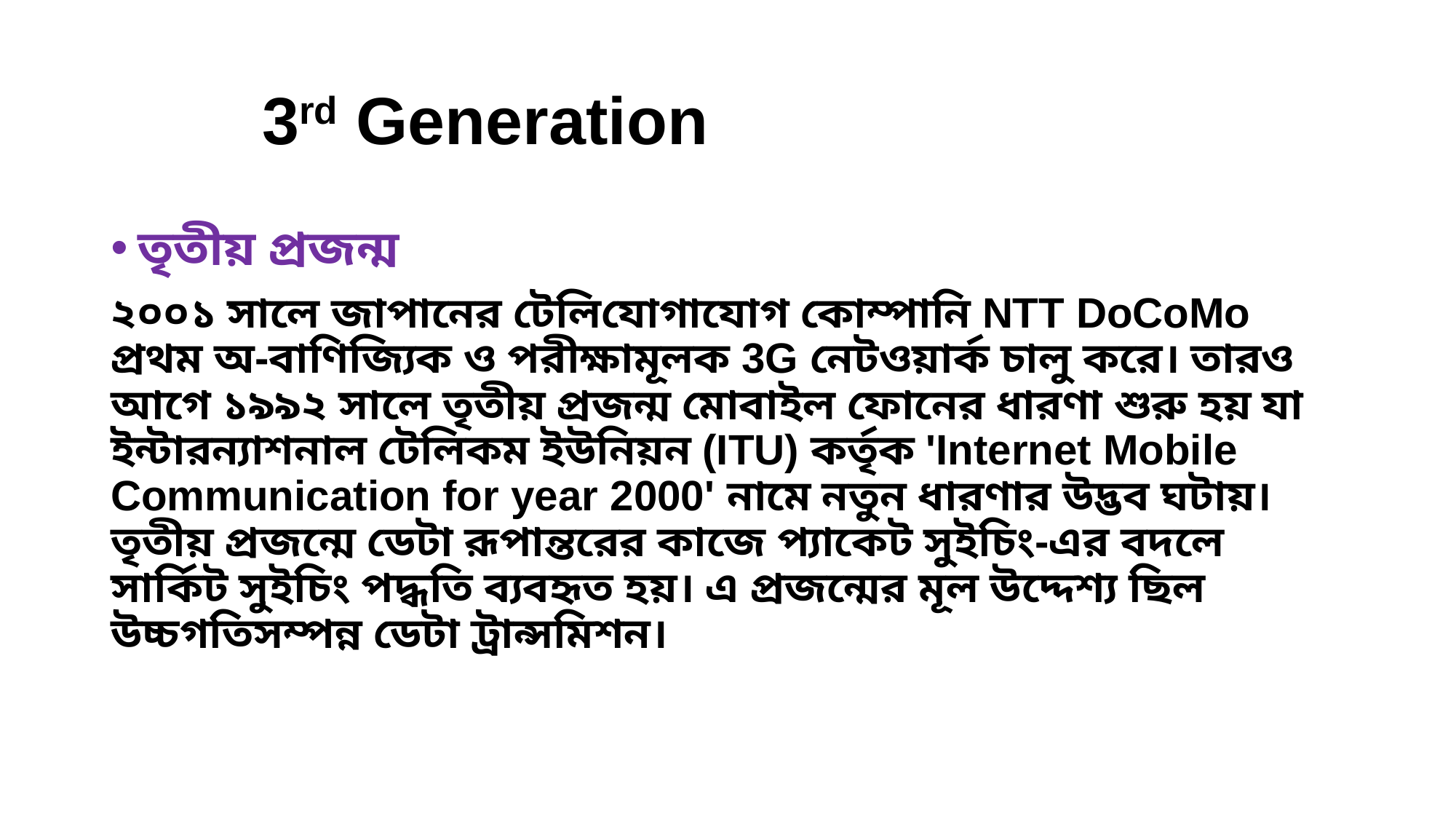

# 3rd Generation
তৃতীয় প্রজন্ম
২০০১ সালে জাপানের টেলিযোগাযোগ কোম্পানি NTT DoCoMo প্রথম অ-বাণিজ্যিক ও পরীক্ষামূলক 3G নেটওয়ার্ক চালু করে। তারও আগে ১৯৯২ সালে তৃতীয় প্রজন্ম মোবাইল ফোনের ধারণা শুরু হয় যা ইন্টারন্যাশনাল টেলিকম ইউনিয়ন (ITU) কর্তৃক 'Internet Mobile Communication for year 2000' নামে নতুন ধারণার উদ্ভব ঘটায়। তৃতীয় প্রজন্মে ডেটা রূপান্তরের কাজে প্যাকেট সুইচিং-এর বদলে সার্কিট সুইচিং পদ্ধতি ব্যবহৃত হয়। এ প্রজন্মের মূল উদ্দেশ্য ছিল উচ্চগতিসম্পন্ন ডেটা ট্রান্সমিশন।